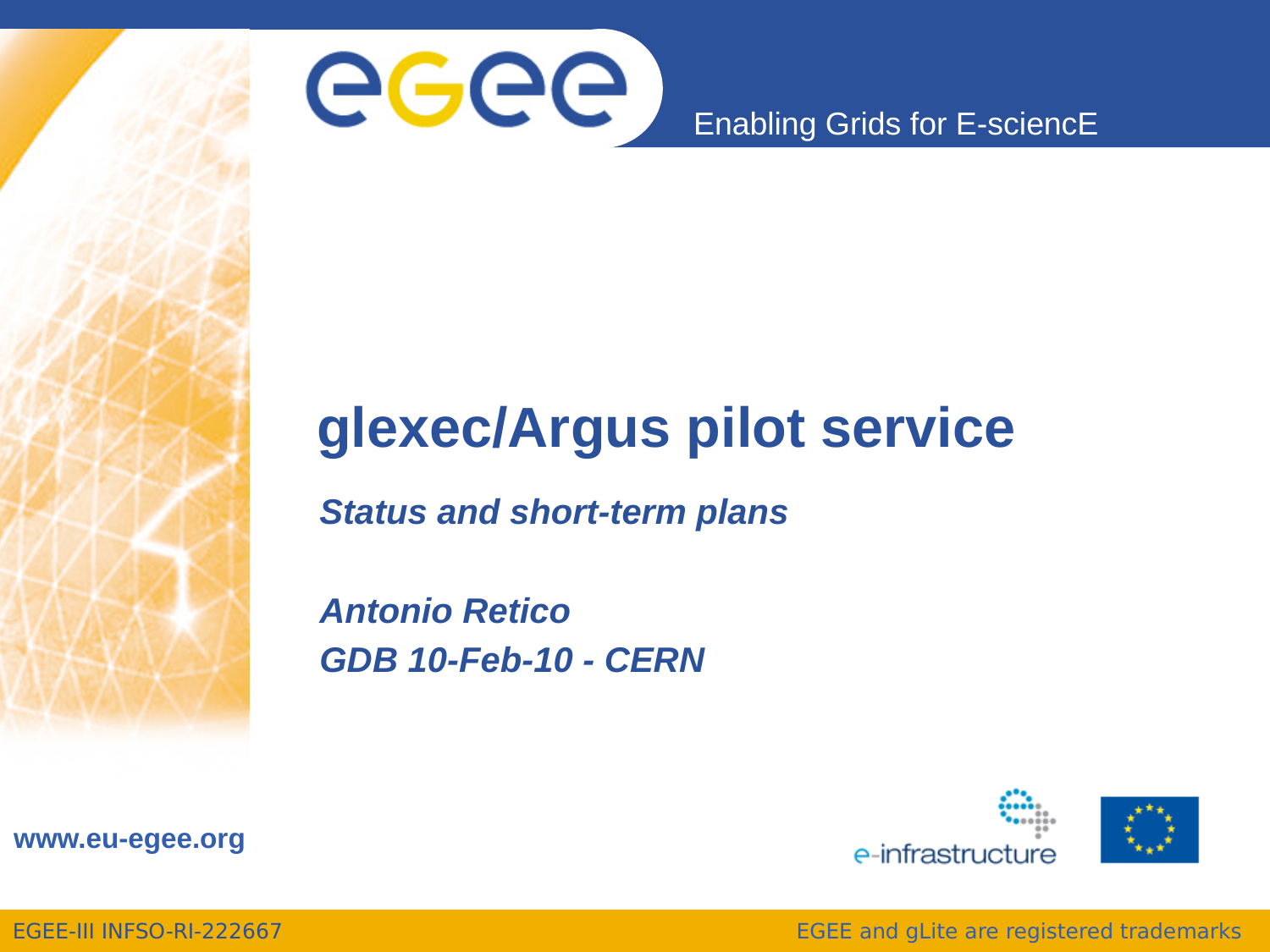

# glexec/Argus pilot service
Status and short-term plans

Antonio Retico
GDB 10-Feb-10 - CERN